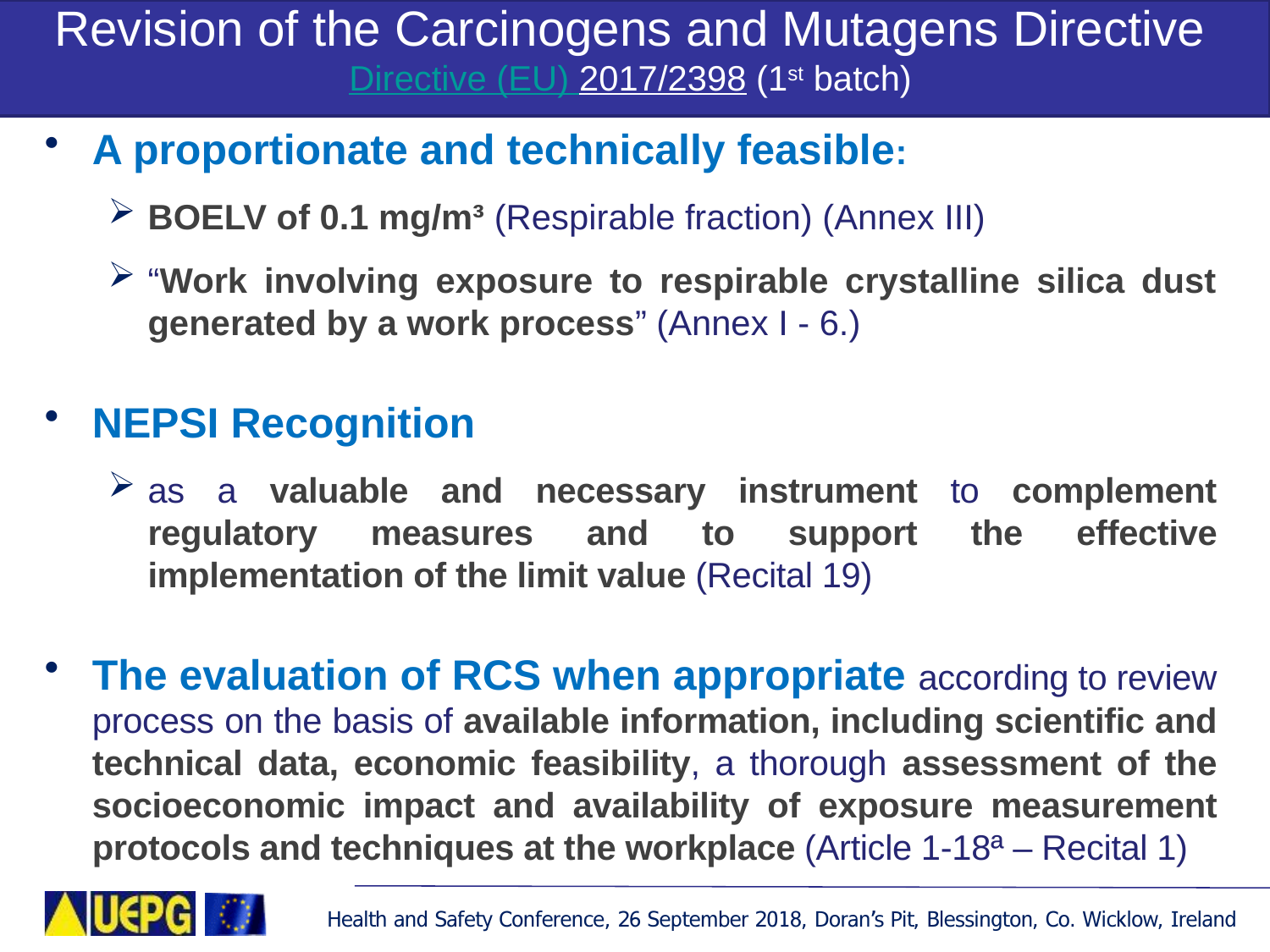

Revision of the Carcinogens and Mutagens Directive
Directive (EU) 2017/2398 (1st batch)

CMD 1st batch  with the Inclusion of RCS
A proportionate and technically feasible:
BOELV of 0.1 mg/m³ (Respirable fraction) (Annex III)
“Work involving exposure to respirable crystalline silica dust generated by a work process” (Annex I - 6.)

NEPSI Recognition
as a valuable and necessary instrument to complement regulatory measures and to support the effective implementation of the limit value (Recital 19)

The evaluation of RCS when appropriate according to review process on the basis of available information, including scientific and technical data, economic feasibility, a thorough assessment of the socioeconomic impact and availability of exposure measurement protocols and techniques at the workplace (Article 1-18ª – Recital 1)